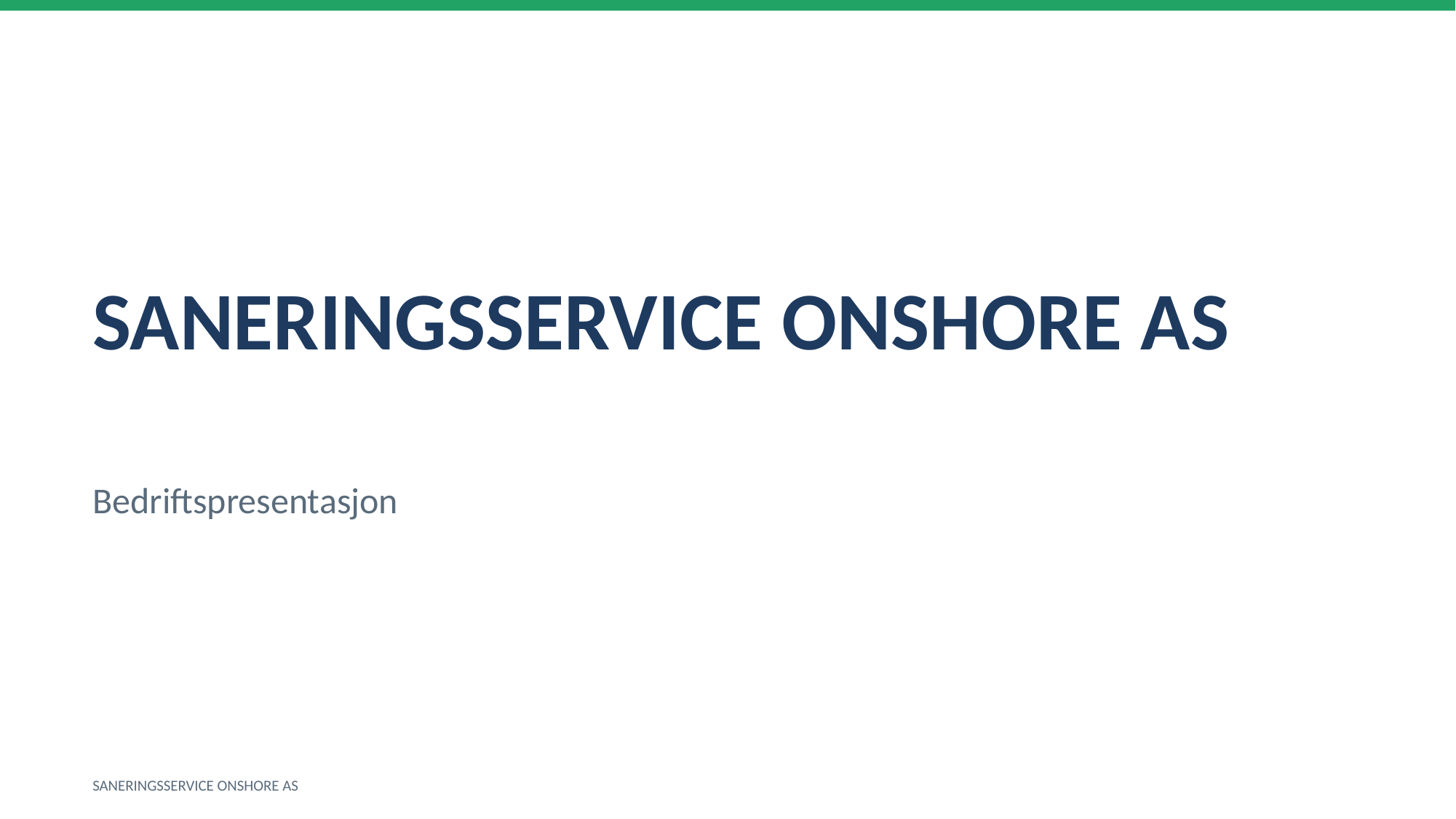

SANERINGSSERVICE ONSHORE AS
Bedriftspresentasjon
SANERINGSSERVICE ONSHORE AS